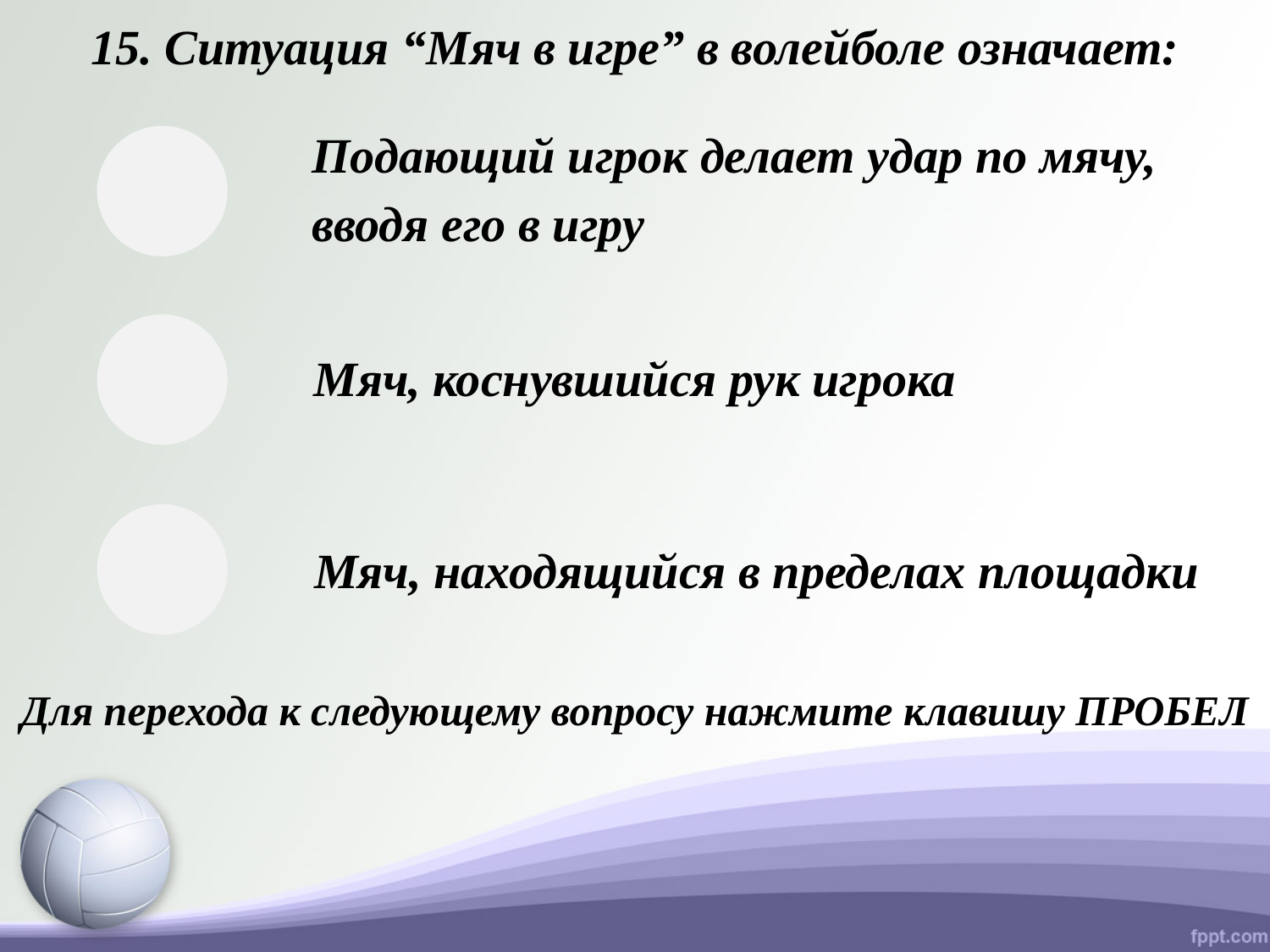

15. Ситуация “Мяч в игре” в волейболе означает:
Подающий игрок делает удар по мячу,
вводя его в игру

Мяч, коснувшийся рук игрока

Мяч, находящийся в пределах площадки
Для перехода к следующему вопросу нажмите клавишу ПРОБЕЛ